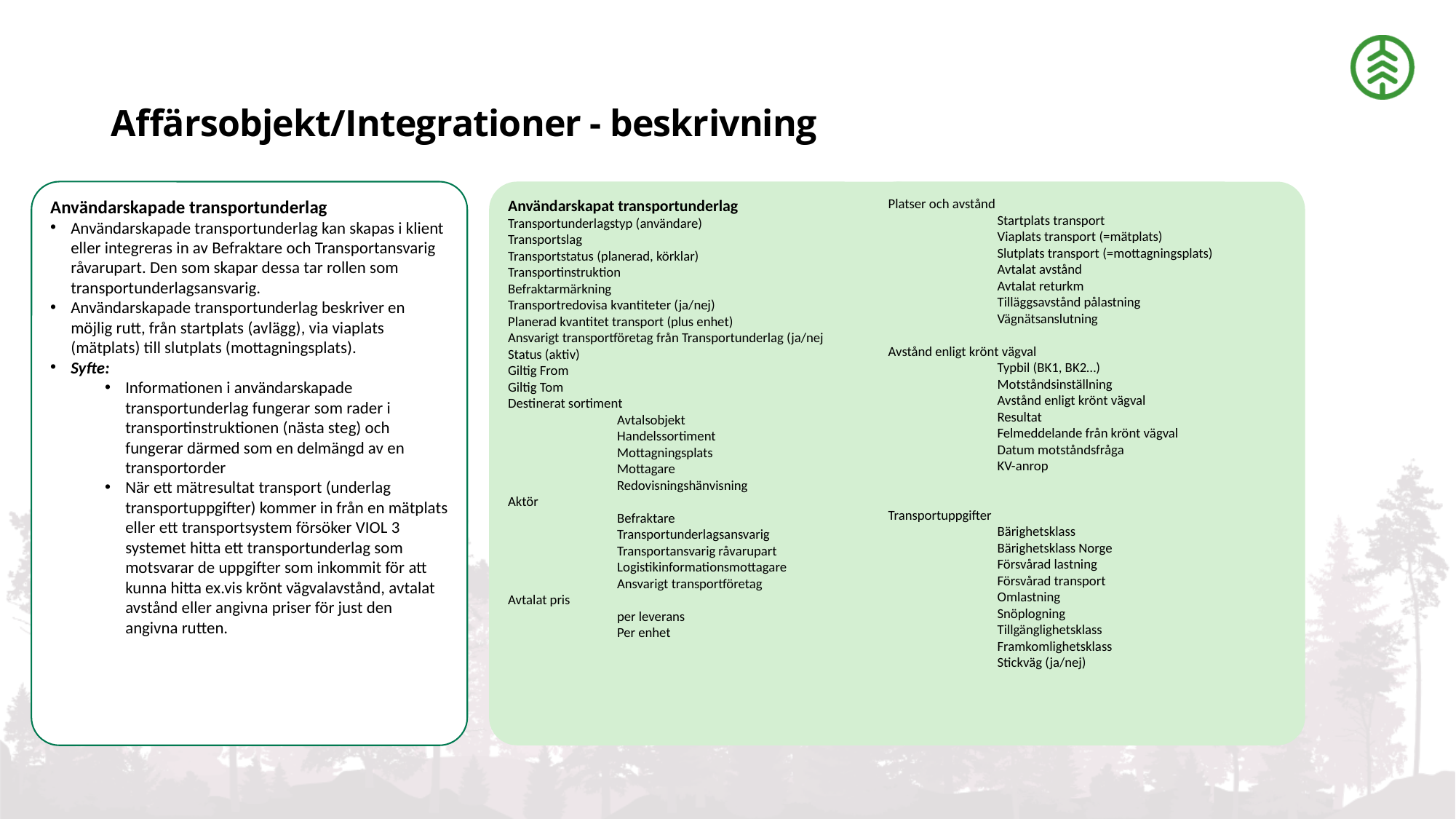

# Affärsobjekt/Integrationer - beskrivning
Användarskapade transportunderlag
Användarskapade transportunderlag kan skapas i klient eller integreras in av Befraktare och Transportansvarig råvarupart. Den som skapar dessa tar rollen som transportunderlagsansvarig.
Användarskapade transportunderlag beskriver en möjlig rutt, från startplats (avlägg), via viaplats (mätplats) till slutplats (mottagningsplats).
Syfte:
Informationen i användarskapade transportunderlag fungerar som rader i transportinstruktionen (nästa steg) och fungerar därmed som en delmängd av en transportorder
När ett mätresultat transport (underlag transportuppgifter) kommer in från en mätplats eller ett transportsystem försöker VIOL 3 systemet hitta ett transportunderlag som motsvarar de uppgifter som inkommit för att kunna hitta ex.vis krönt vägvalavstånd, avtalat avstånd eller angivna priser för just den angivna rutten.

Användarskapat transportunderlag
Transportunderlagstyp (användare)
Transportslag
Transportstatus (planerad, körklar)
Transportinstruktion
Befraktarmärkning
Transportredovisa kvantiteter (ja/nej)
Planerad kvantitet transport (plus enhet)
Ansvarigt transportföretag från Transportunderlag (ja/nej
Status (aktiv)
Giltig From
Giltig Tom
Destinerat sortiment
	Avtalsobjekt
	Handelssortiment
	Mottagningsplats
	Mottagare
	Redovisningshänvisning
Aktör
	Befraktare
	Transportunderlagsansvarig
	Transportansvarig råvarupart
	Logistikinformationsmottagare
	Ansvarigt transportföretag
Avtalat pris
	per leverans
	Per enhet

Platser och avstånd
	Startplats transport
	Viaplats transport (=mätplats)
	Slutplats transport (=mottagningsplats)
	Avtalat avstånd
	Avtalat returkm
	Tilläggsavstånd pålastning
	Vägnätsanslutning

Avstånd enligt krönt vägval
	Typbil (BK1, BK2…)
	Motståndsinställning
	Avstånd enligt krönt vägval
	Resultat
	Felmeddelande från krönt vägval
	Datum motståndsfråga
	KV-anrop

Transportuppgifter
	Bärighetsklass
	Bärighetsklass Norge
	Försvårad lastning
	Försvårad transport
	Omlastning
	Snöplogning
	Tillgänglighetsklass
	Framkomlighetsklass
	Stickväg (ja/nej)